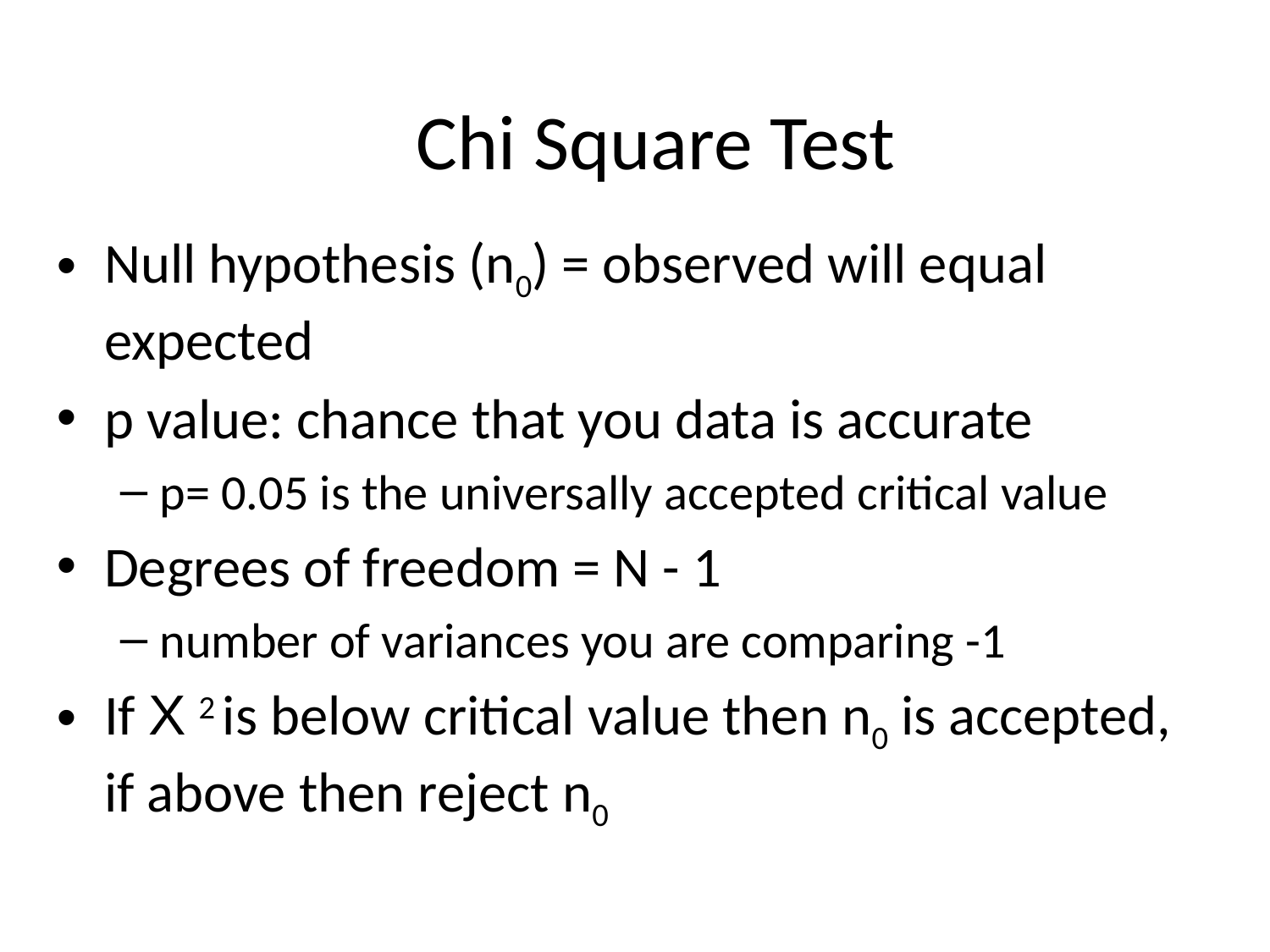

Chi Square Test
Null hypothesis (n0) = observed will equal expected
p value: chance that you data is accurate
p= 0.05 is the universally accepted critical value
Degrees of freedom = N - 1
number of variances you are comparing -1
If X 2 is below critical value then n0 is accepted, if above then reject n0